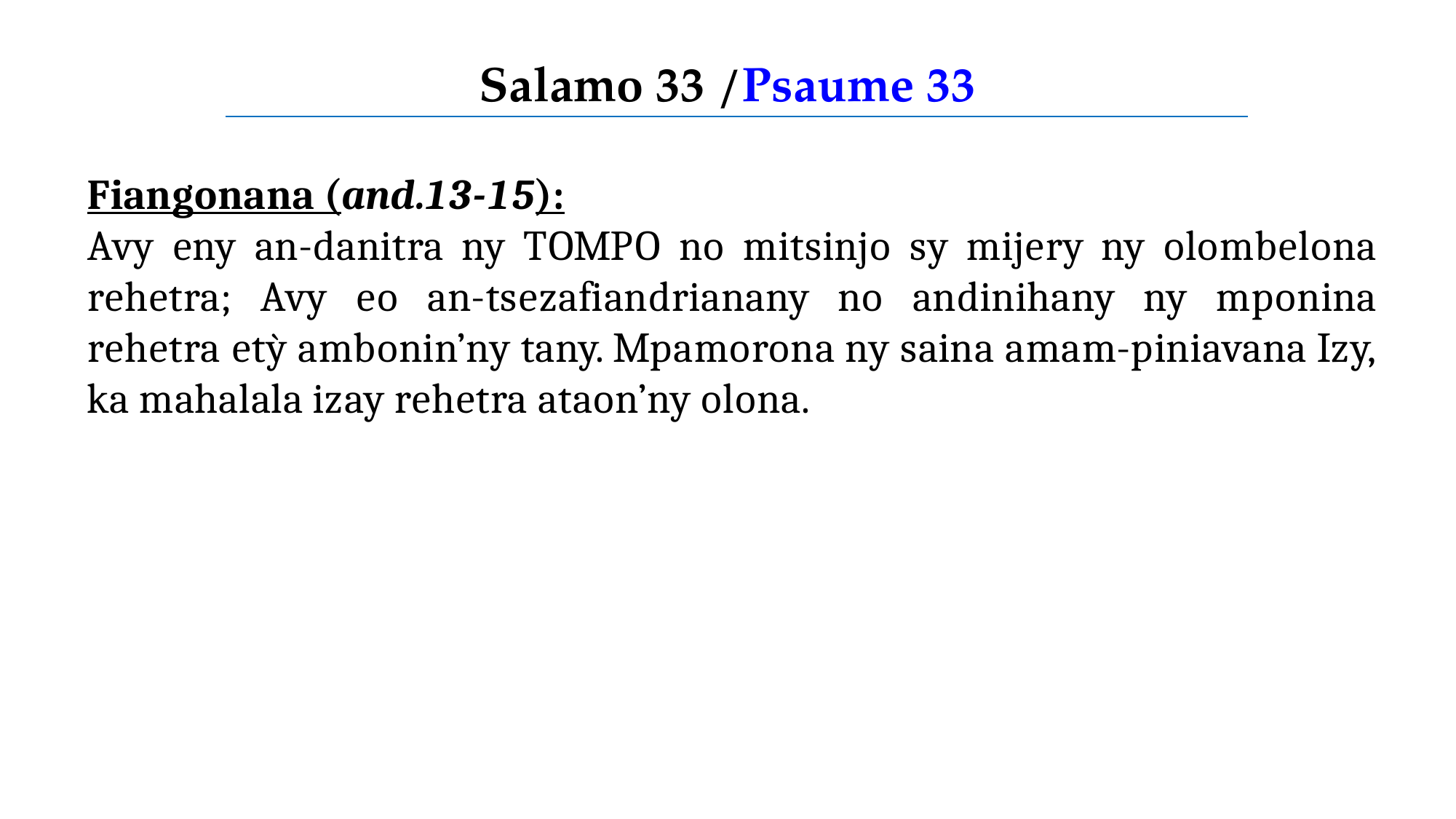

Salamo 33 /Psaume 33
Fiangonana (and.13-15):
Avy eny an-danitra ny TOMPO no mitsinjo sy mijery ny olombelona rehetra; Avy eo an-tsezafiandrianany no andinihany ny mponina rehetra etỳ ambonin’ny tany. Mpamorona ny saina amam-piniavana Izy, ka mahalala izay rehetra ataon’ny olona.